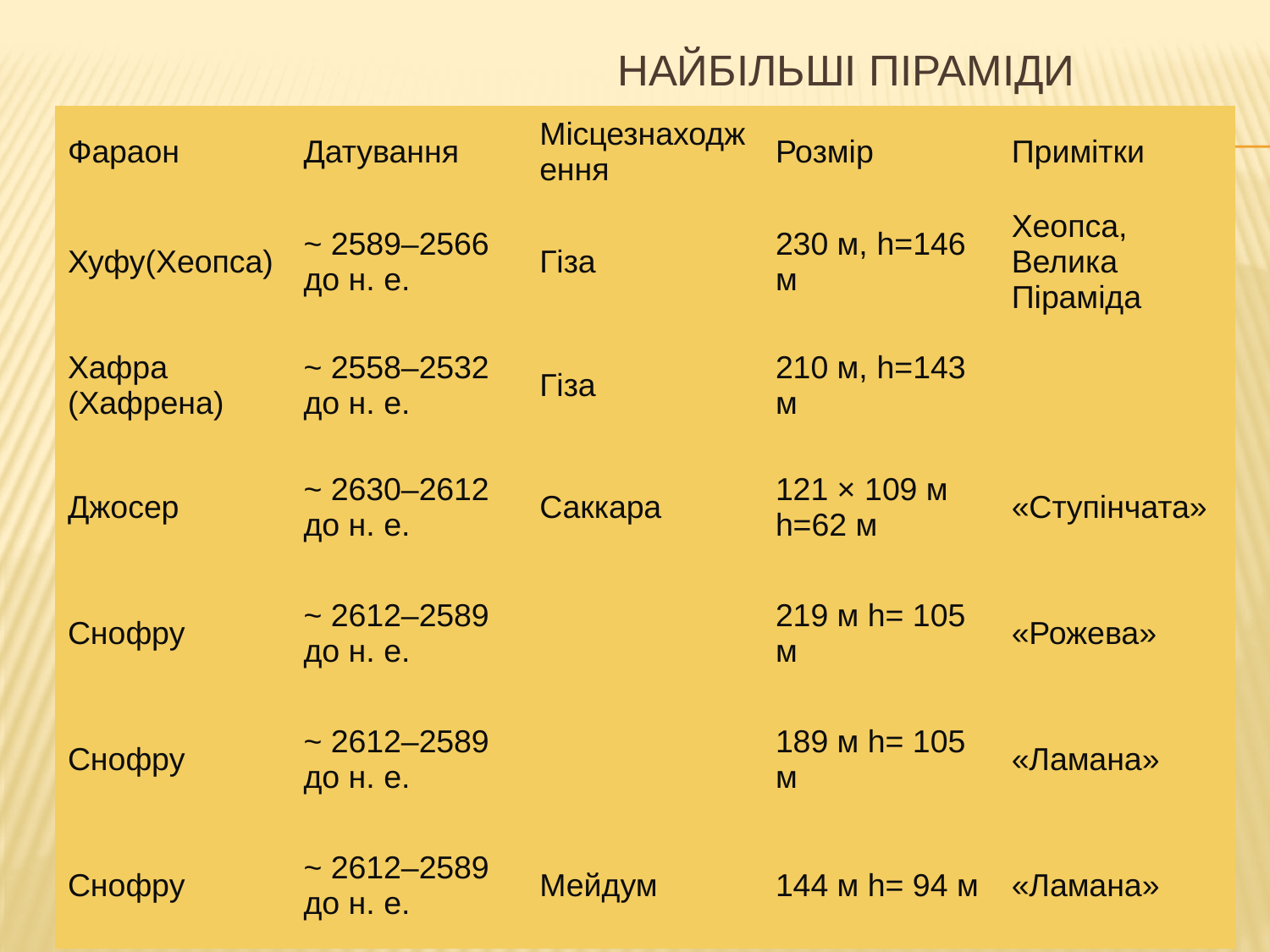

# Найбільші піраміди
| Фараон | Датування | Місцезнаходження | Розмір | Примітки |
| --- | --- | --- | --- | --- |
| Хуфу(Хеопса) | ~ 2589–2566 до н. е. | Гіза | 230 м, h=146 м | Хеопса, Велика Піраміда |
| Хафра (Хафрена) | ~ 2558–2532 до н. е. | Гіза | 210 м, h=143 м |  |
| Джосер | ~ 2630–2612 до н. е. | Саккара | 121 × 109 м h=62 м | «Ступінчата» |
| Снофру | ~ 2612–2589 до н. е. |  | 219 м h= 105 м | «Рожева» |
| Снофру | ~ 2612–2589 до н. е. |  | 189 м h= 105 м | «Ламана» |
| Снофру | ~ 2612–2589 до н. е. | Мейдум | 144 м h= 94 м | «Ламана» |